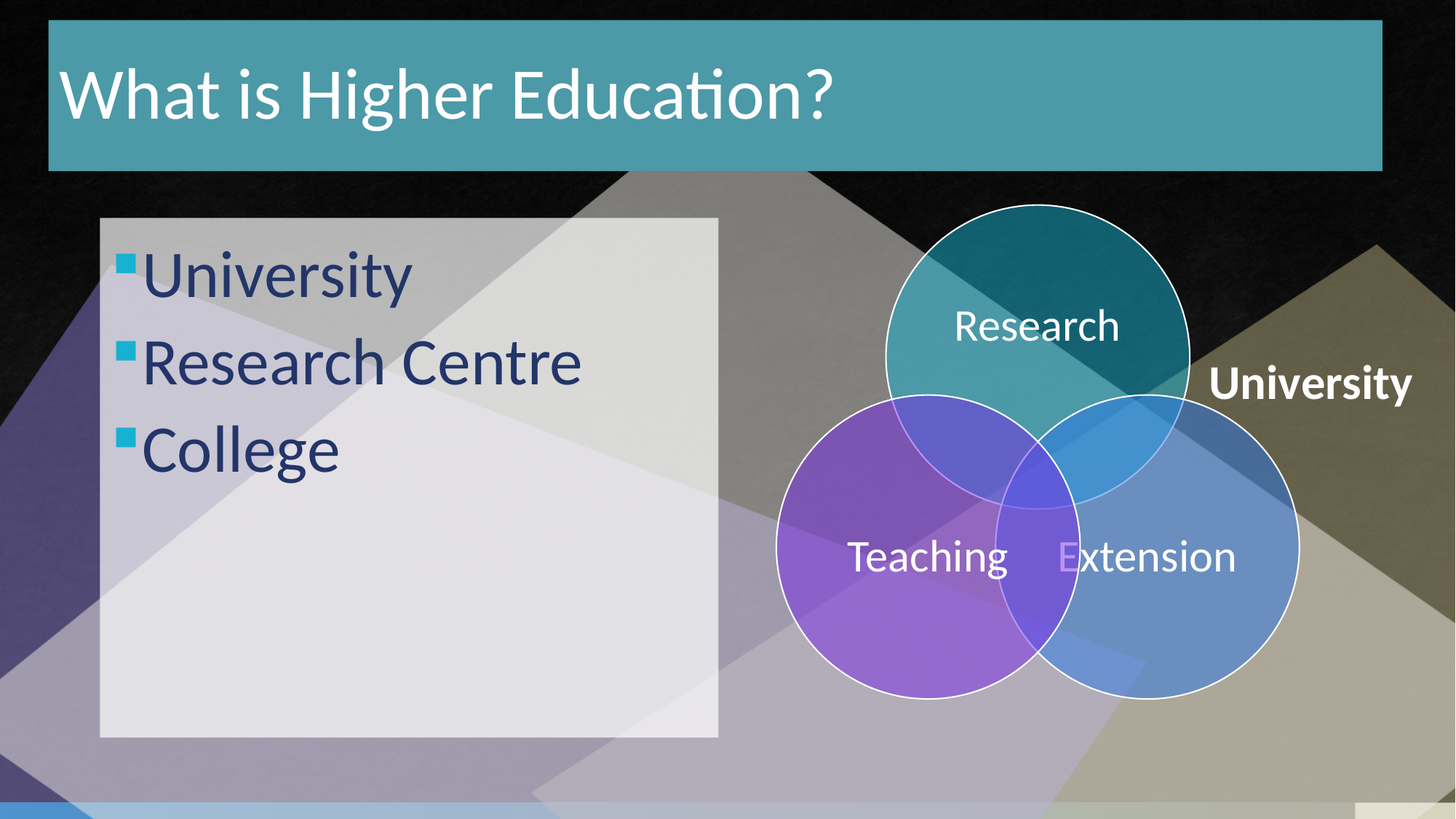

# What is Higher Education?
Research
Extension
Teaching
University
Research Centre
College

University